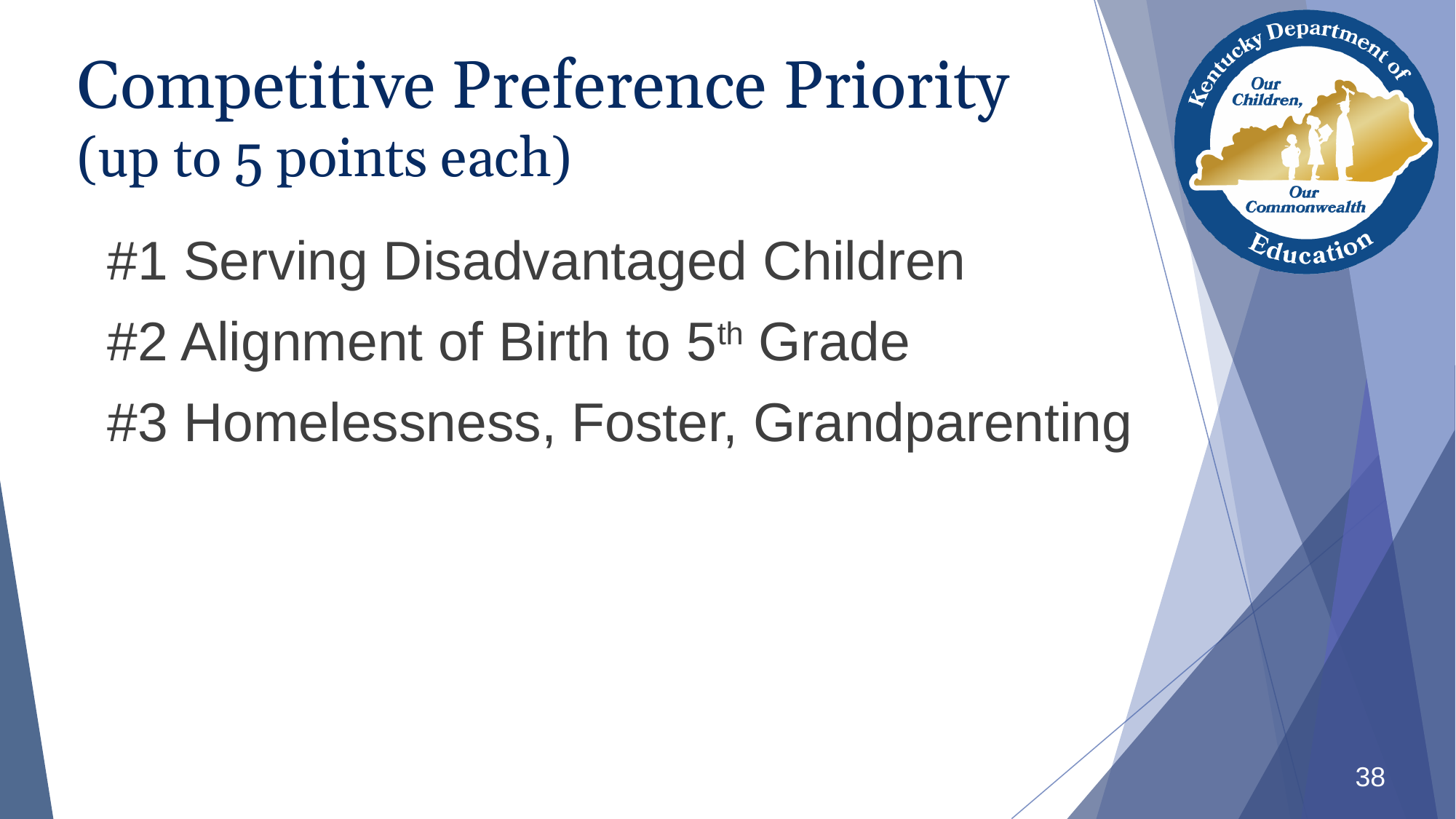

# Competitive Preference Priority (up to 5 points each)
#1 Serving Disadvantaged Children
#2 Alignment of Birth to 5th Grade
#3 Homelessness, Foster, Grandparenting
38